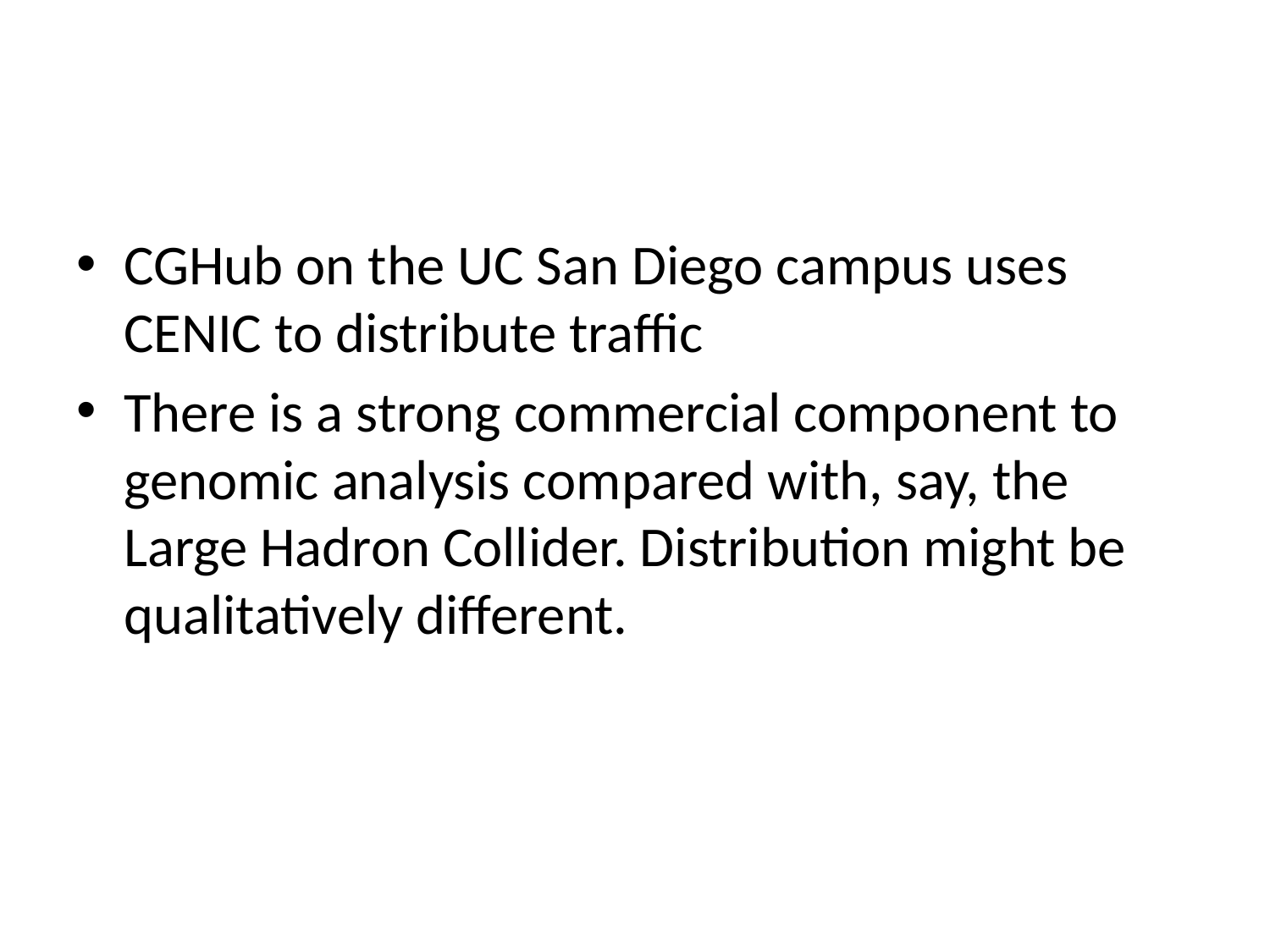

#
CGHub on the UC San Diego campus uses CENIC to distribute traffic
There is a strong commercial component to genomic analysis compared with, say, the Large Hadron Collider. Distribution might be qualitatively different.